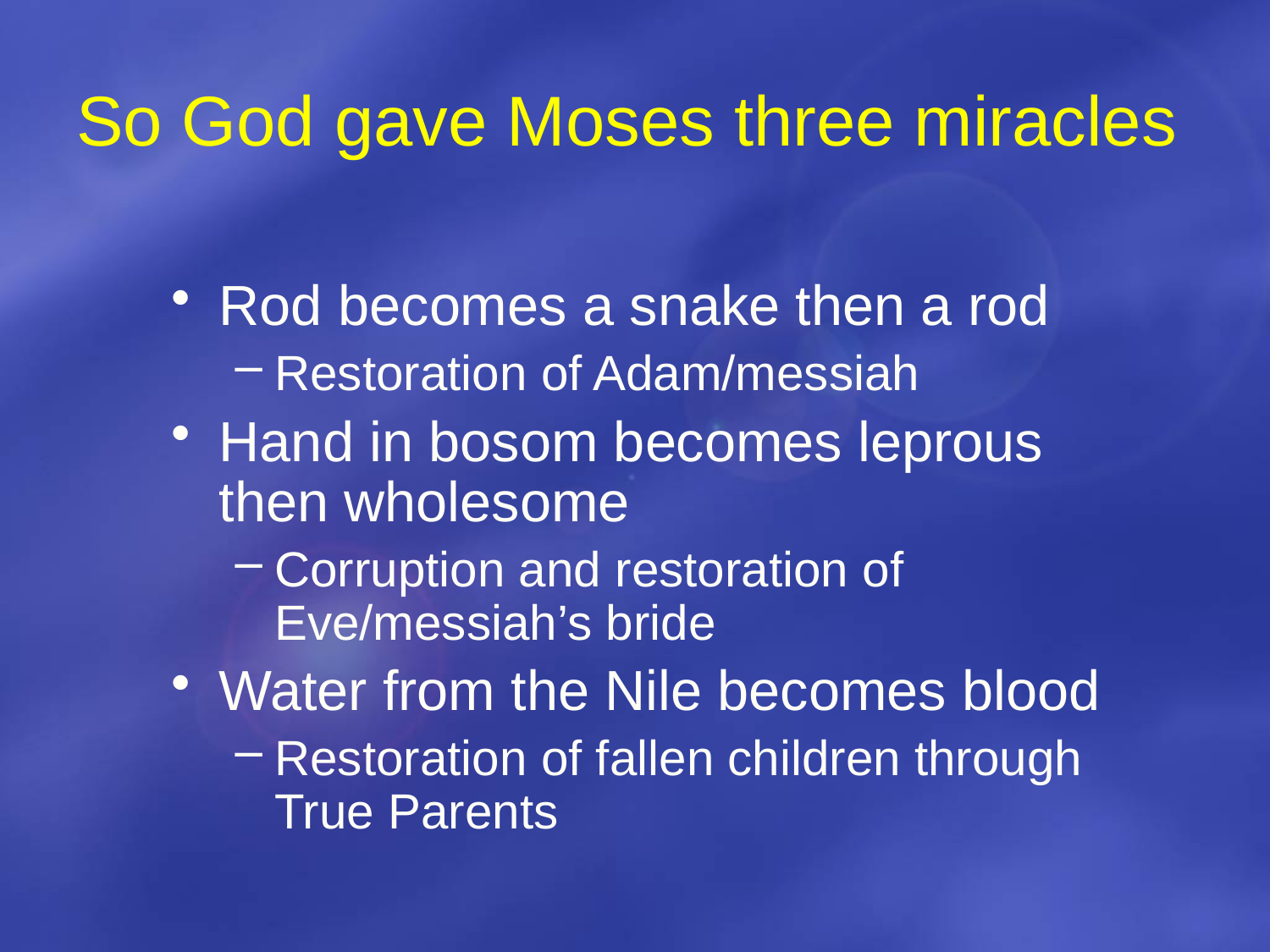

# So God gave Moses three miracles
Rod becomes a snake then a rod
Restoration of Adam/messiah
Hand in bosom becomes leprous then wholesome
Corruption and restoration of Eve/messiah’s bride
Water from the Nile becomes blood
Restoration of fallen children through True Parents